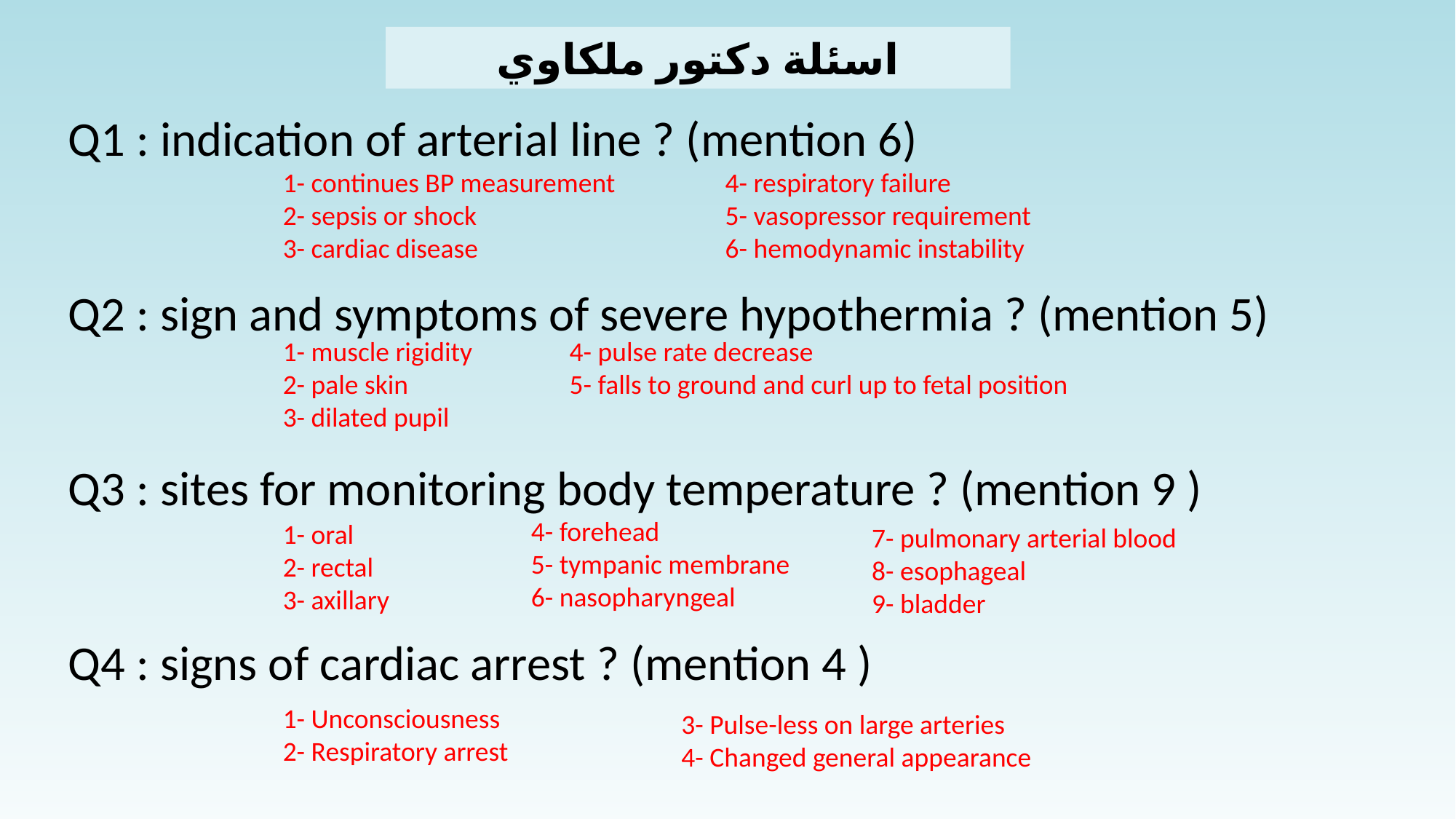

اسئلة دكتور ملكاوي
Q1 : indication of arterial line ? (mention 6)

Q2 : sign and symptoms of severe hypothermia ? (mention 5)

Q3 : sites for monitoring body temperature ? (mention 9 )

Q4 : signs of cardiac arrest ? (mention 4 )
1- continues BP measurement
2- sepsis or shock
3- cardiac disease
4- respiratory failure
5- vasopressor requirement
6- hemodynamic instability
1- muscle rigidity
2- pale skin
3- dilated pupil
4- pulse rate decrease
5- falls to ground and curl up to fetal position
4- forehead
5- tympanic membrane
6- nasopharyngeal
1- oral
2- rectal
3- axillary
7- pulmonary arterial blood
8- esophageal
9- bladder
1- Unconsciousness
2- Respiratory arrest
3- Pulse-less on large arteries
4- Changed general appearance